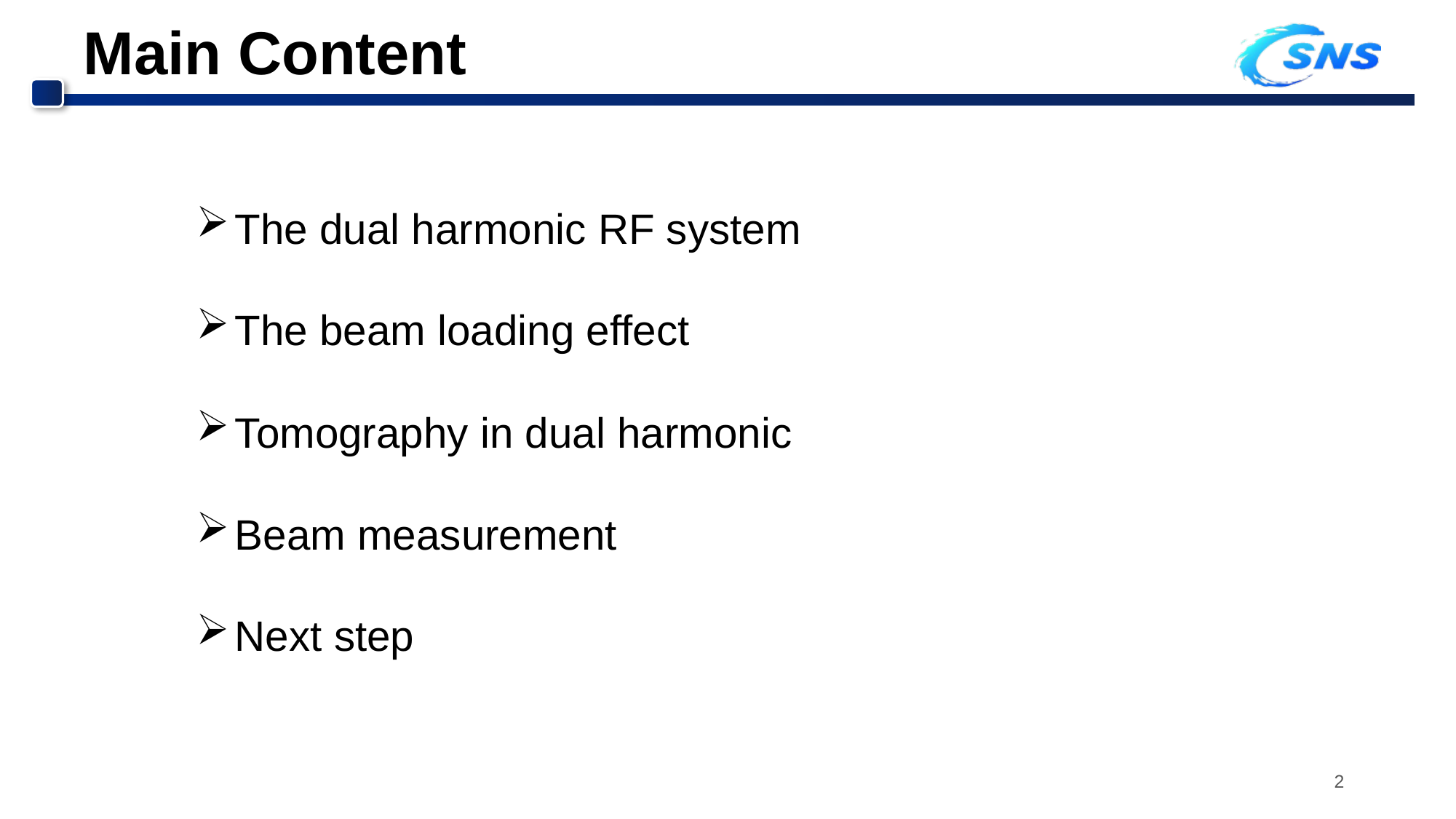

# Main Content
The dual harmonic RF system
The beam loading effect
Tomography in dual harmonic
Beam measurement
Next step
2